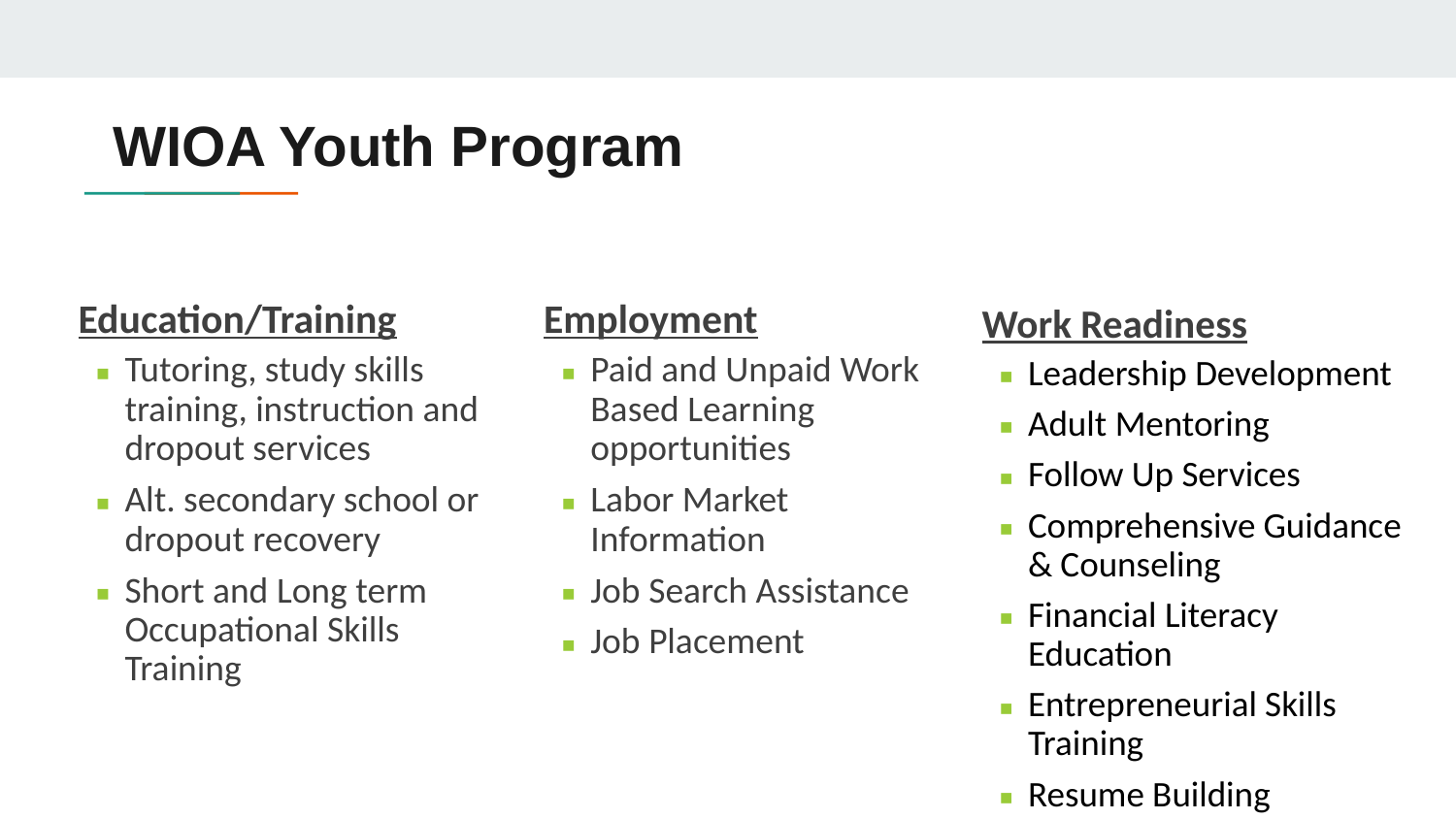

# WIOA Youth Program
Education/Training
Tutoring, study skills training, instruction and dropout services
Alt. secondary school or dropout recovery
Short and Long term Occupational Skills Training
Employment
Paid and Unpaid Work Based Learning opportunities
Labor Market Information
Job Search Assistance
Job Placement
Work Readiness
Leadership Development
Adult Mentoring
Follow Up Services
Comprehensive Guidance & Counseling
Financial Literacy Education
Entrepreneurial Skills Training
Resume Building